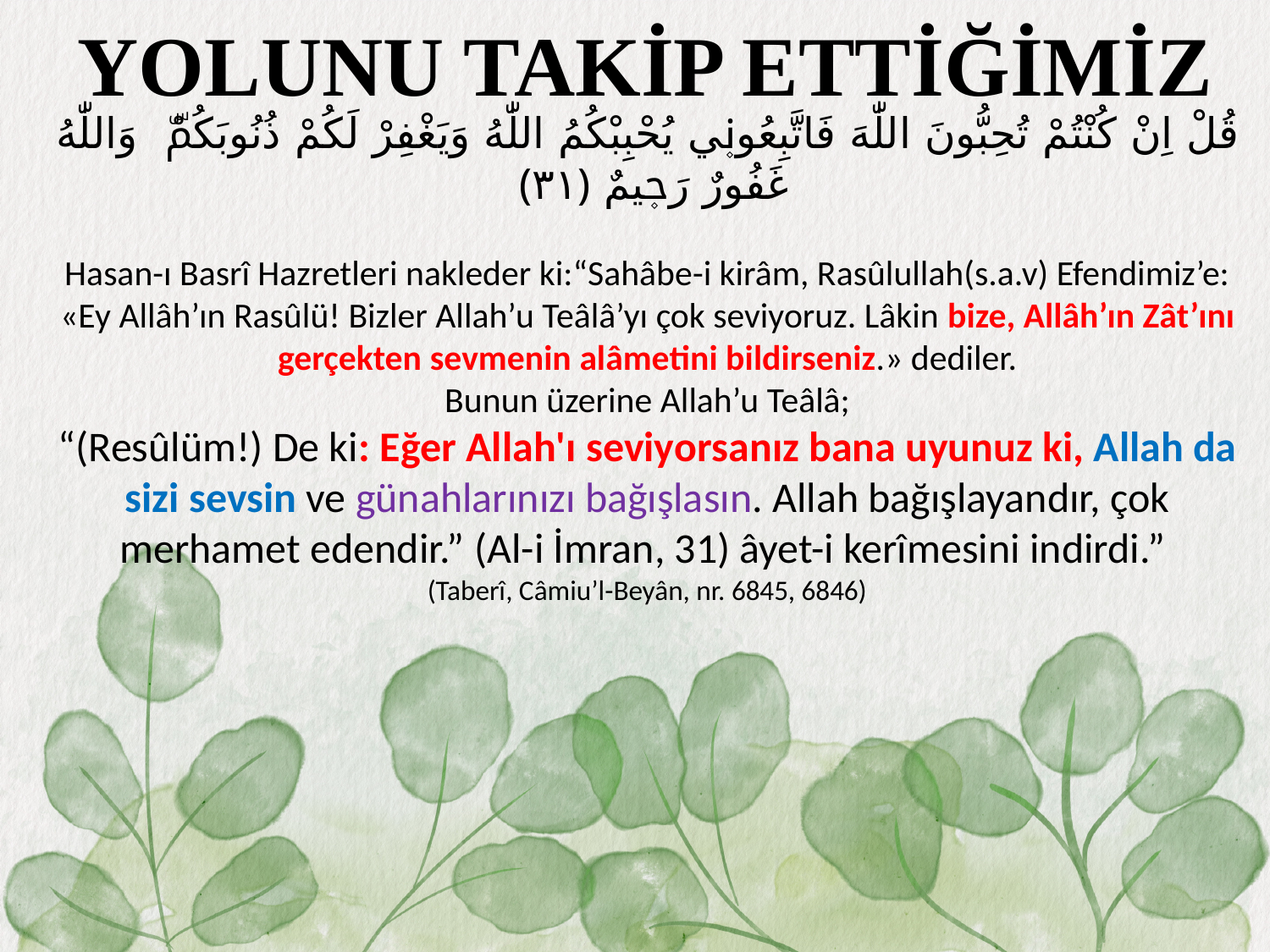

YOLUNU TAKİP ETTİĞİMİZ
قُلْ اِنْ كُنْتُمْ تُحِبُّونَ اللّٰهَ فَاتَّبِعُون۪ي يُحْبِبْكُمُ اللّٰهُ وَيَغْفِرْ لَكُمْ ذُنُوبَكُمْۜ  وَاللّٰهُ غَفُورٌ رَح۪يمٌ ﴿٣١﴾

Hasan-ı Basrî Hazretleri nakleder ki:“Sahâbe-i kirâm, Rasûlullah(s.a.v) Efendimiz’e: «Ey Allâh’ın Rasûlü! Bizler Allah’u Teâlâ’yı çok seviyoruz. Lâkin bize, Allâh’ın Zât’ını gerçekten sevmenin alâmetini bildirseniz.» dediler.
Bunun üzerine Allah’u Teâlâ;
“(Resûlüm!) De ki: Eğer Allah'ı seviyorsanız bana uyunuz ki, Allah da sizi sevsin ve günahlarınızı bağışlasın. Allah bağışlayandır, çok merhamet edendir.” (Al-i İmran, 31) âyet-i kerîmesini indirdi.”
(Taberî, Câmiu’l-Beyân, nr. 6845, 6846)